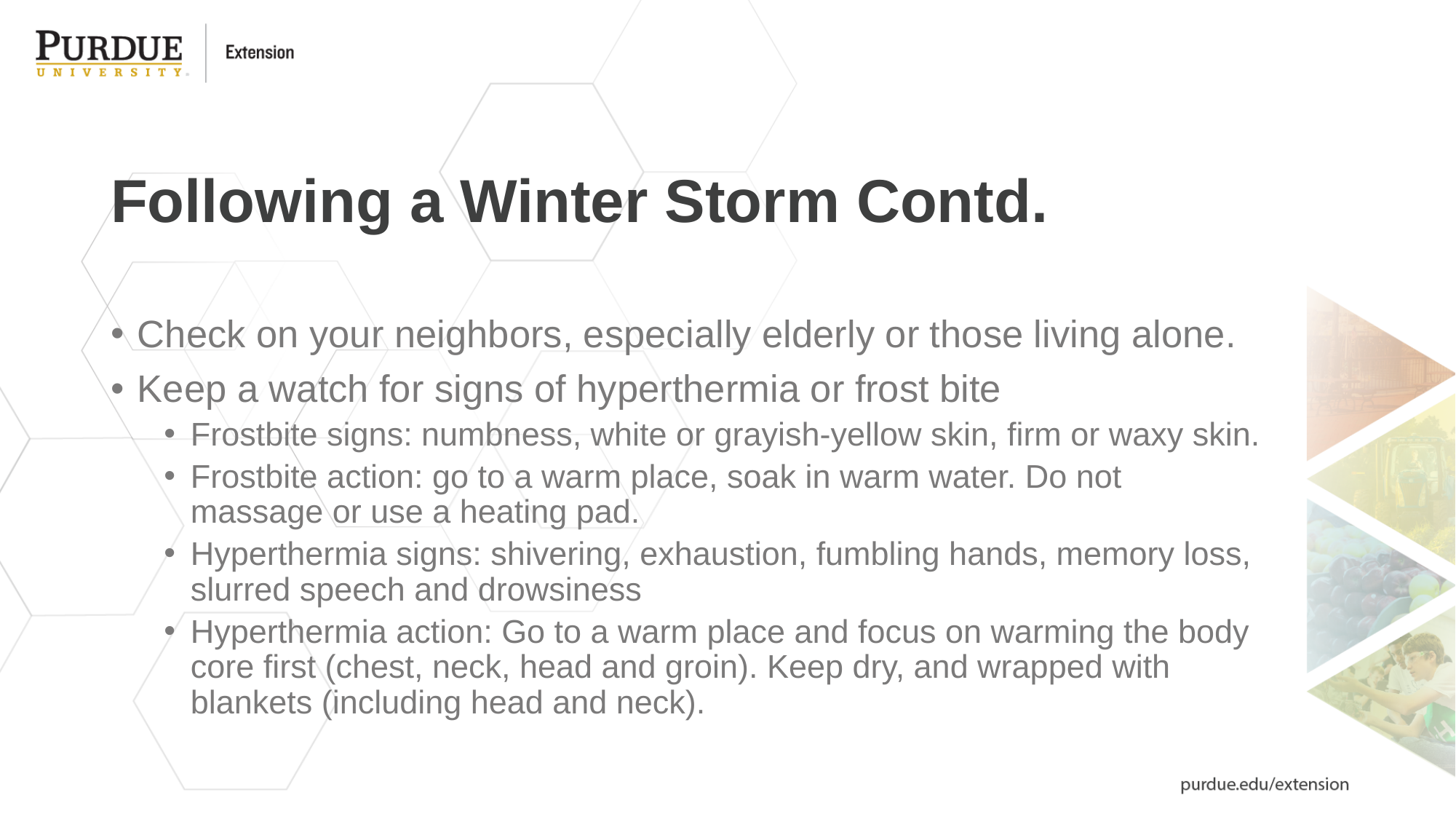

# Following a Winter Storm Contd.
Check on your neighbors, especially elderly or those living alone.
Keep a watch for signs of hyperthermia or frost bite
Frostbite signs: numbness, white or grayish-yellow skin, firm or waxy skin.
Frostbite action: go to a warm place, soak in warm water. Do not massage or use a heating pad.
Hyperthermia signs: shivering, exhaustion, fumbling hands, memory loss, slurred speech and drowsiness
Hyperthermia action: Go to a warm place and focus on warming the body core first (chest, neck, head and groin). Keep dry, and wrapped with blankets (including head and neck).